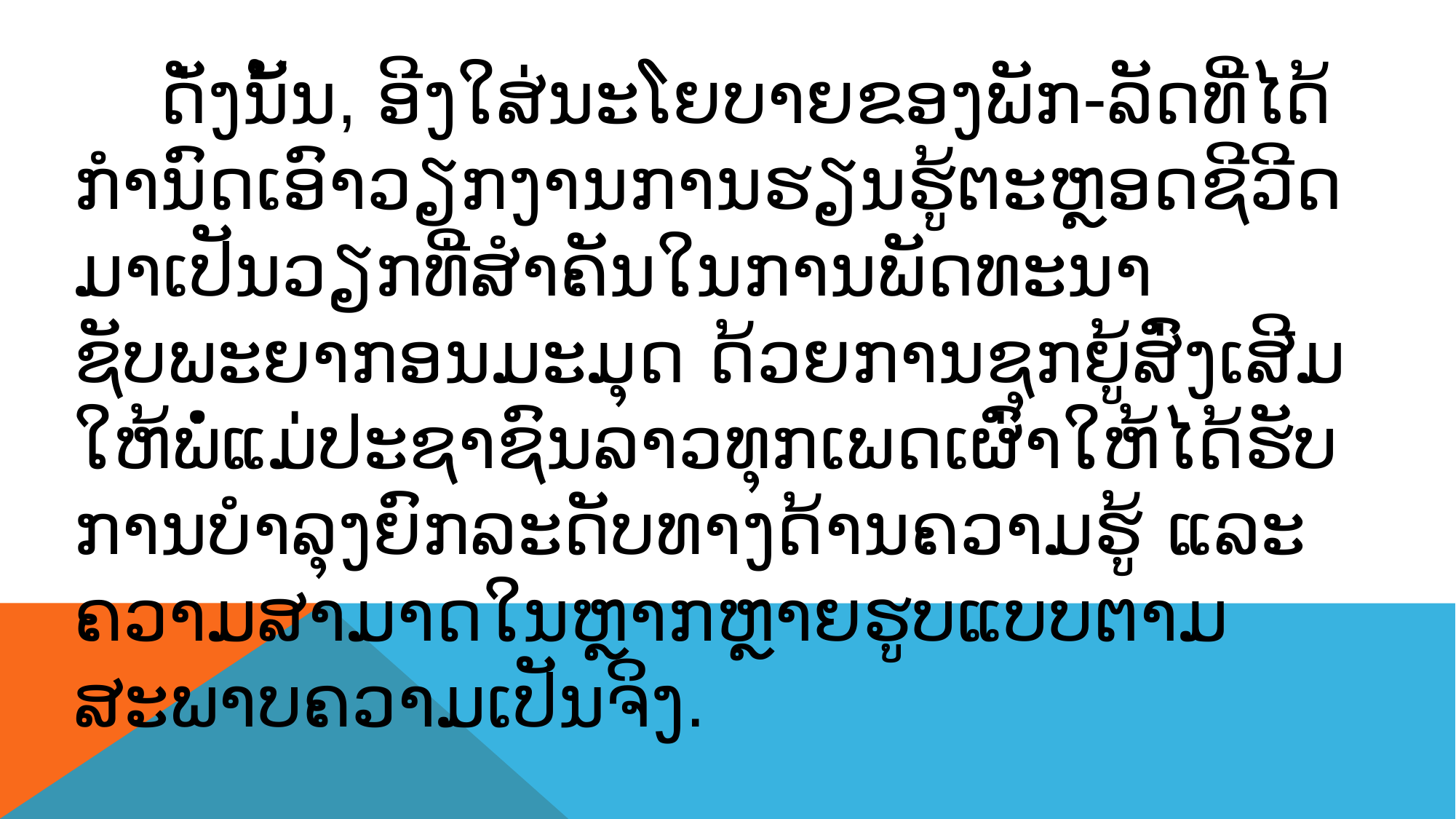

# ດັ່ງນັ້ນ, ອີງໃສ່ນະໂຍບາຍຂອງພັກ-ລັດທີ່ໄດ້ກໍານົດເອົາວຽກງານການຮຽນຮູ້ຕະຫຼອດຊີວີດມາເປັນວຽກທີ່ສໍາຄັນໃນການພັດທະນາຊັບພະຍາກອນມະມຸດ ດ້ວຍການຊຸກຍູ້ສົ່ງເສີມໃຫ້ພໍ່ແມ່ປະຊາຊົນລາວທຸກເພດເຜົ່າໃຫ້ໄດ້ຮັບການບໍາລຸງຍົກລະດັບທາງດ້ານຄວາມຮູ້ ແລະ ຄວາມສາມາດໃນຫຼາກຫຼາຍຮູບແບບຕາມສະພາບຄວາມເປັນຈິງ.